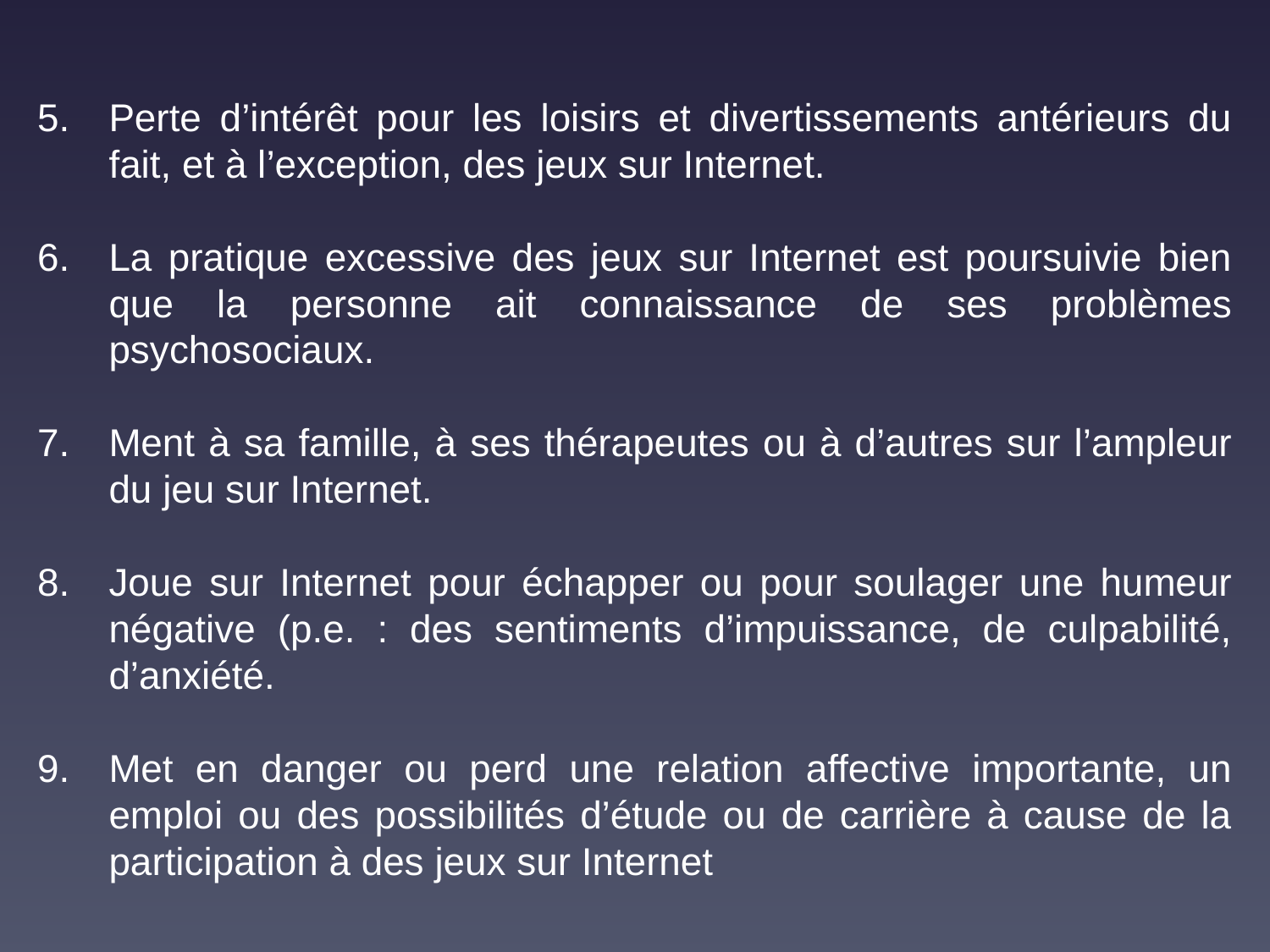

Perte d’intérêt pour les loisirs et divertissements antérieurs du fait, et à l’exception, des jeux sur Internet.

La pratique excessive des jeux sur Internet est poursuivie bien que la personne ait connaissance de ses problèmes psychosociaux.

Ment à sa famille, à ses thérapeutes ou à d’autres sur l’ampleur du jeu sur Internet.

Joue sur Internet pour échapper ou pour soulager une humeur négative (p.e. : des sentiments d’impuissance, de culpabilité, d’anxiété.

Met en danger ou perd une relation affective importante, un emploi ou des possibilités d’étude ou de carrière à cause de la participation à des jeux sur Internet